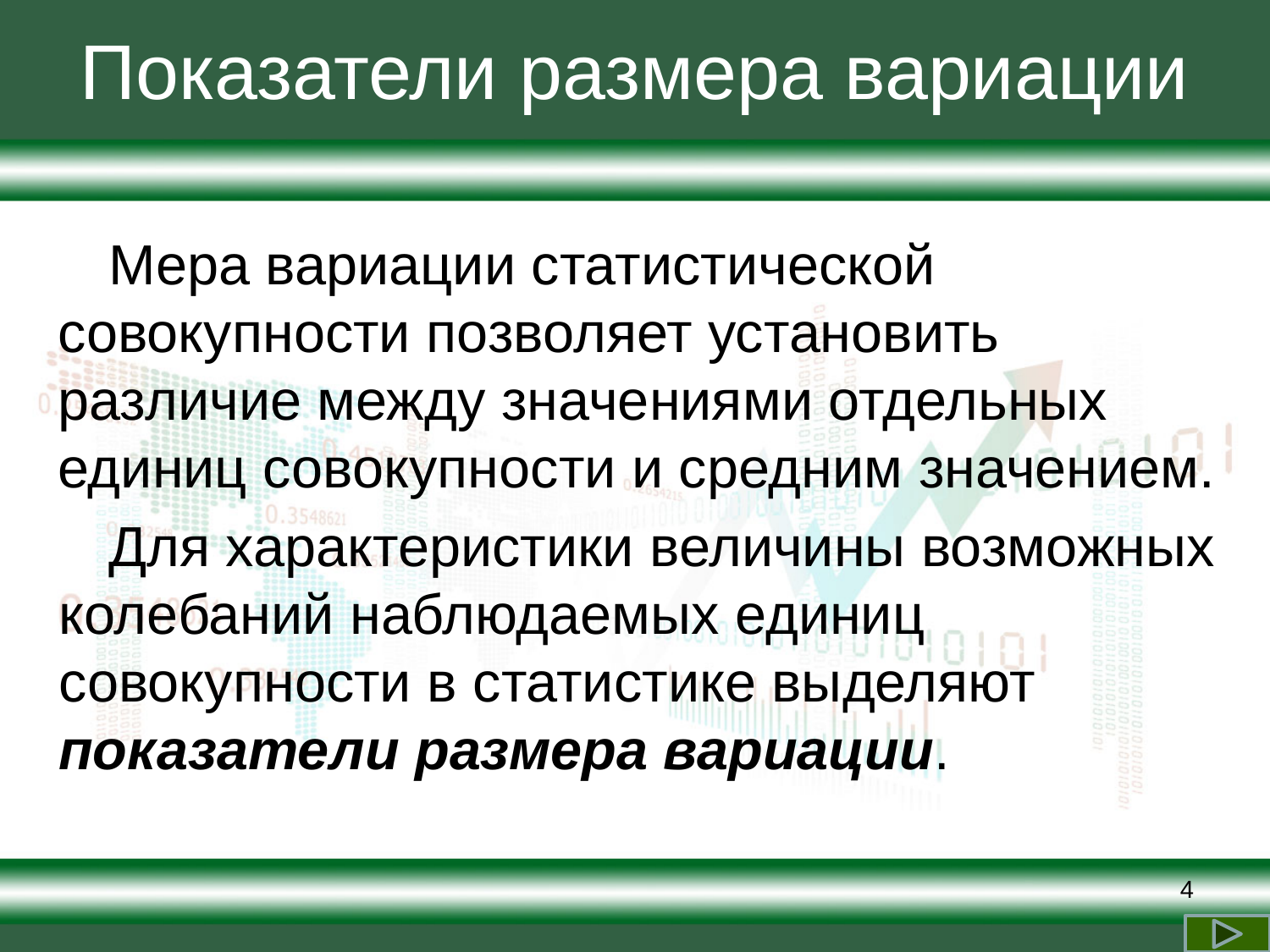

# Показатели размера вариации
Мера вариации статистической совокупности позволяет установить различие между значениями отдельных единиц совокупности и средним значением.
Для характеристики величины возможных колебаний наблюдаемых единиц совокупности в статистике выделяют показатели размера вариации.
4